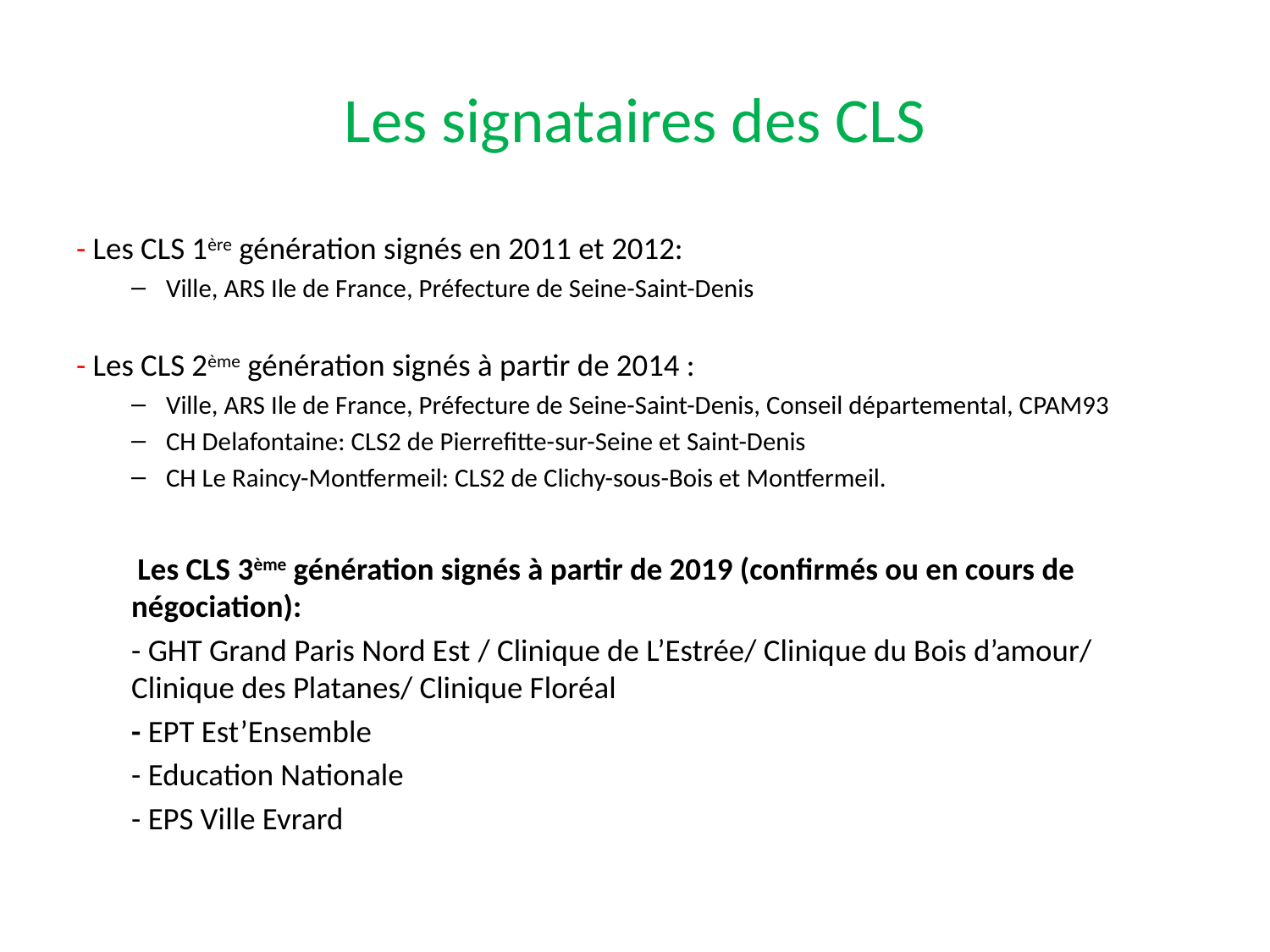

# Les signataires des CLS
- Les CLS 1ère génération signés en 2011 et 2012:
Ville, ARS Ile de France, Préfecture de Seine-Saint-Denis

- Les CLS 2ème génération signés à partir de 2014 :
Ville, ARS Ile de France, Préfecture de Seine-Saint-Denis, Conseil départemental, CPAM93
CH Delafontaine: CLS2 de Pierrefitte-sur-Seine et Saint-Denis
CH Le Raincy-Montfermeil: CLS2 de Clichy-sous-Bois et Montfermeil.

 Les CLS 3ème génération signés à partir de 2019 (confirmés ou en cours de négociation):
	- GHT Grand Paris Nord Est / Clinique de L’Estrée/ Clinique du Bois d’amour/ Clinique des Platanes/ Clinique Floréal
	- EPT Est’Ensemble
	- Education Nationale
	- EPS Ville Evrard